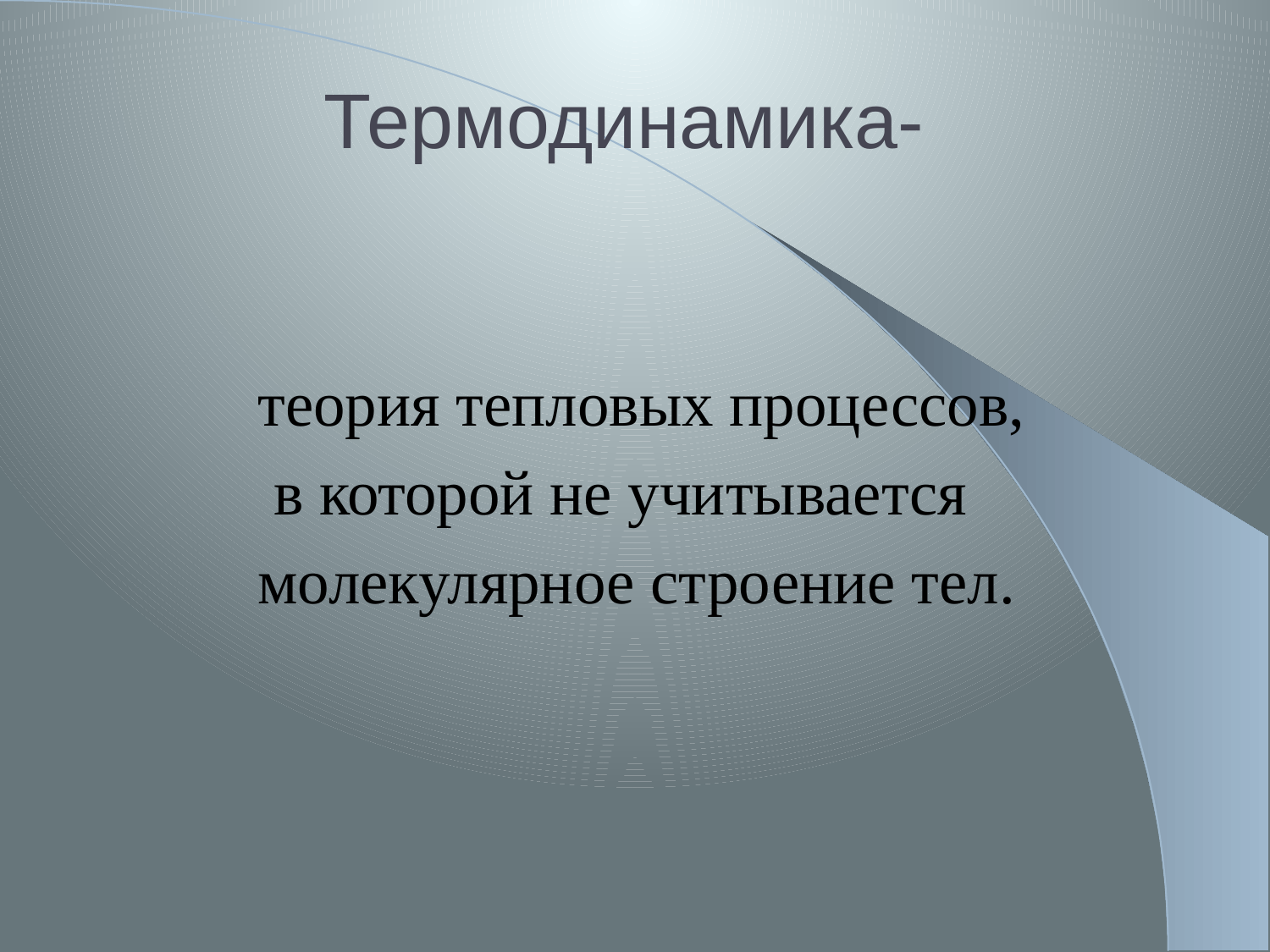

# Термодинамика-
теория тепловых процессов,
 в которой не учитывается
молекулярное строение тел.